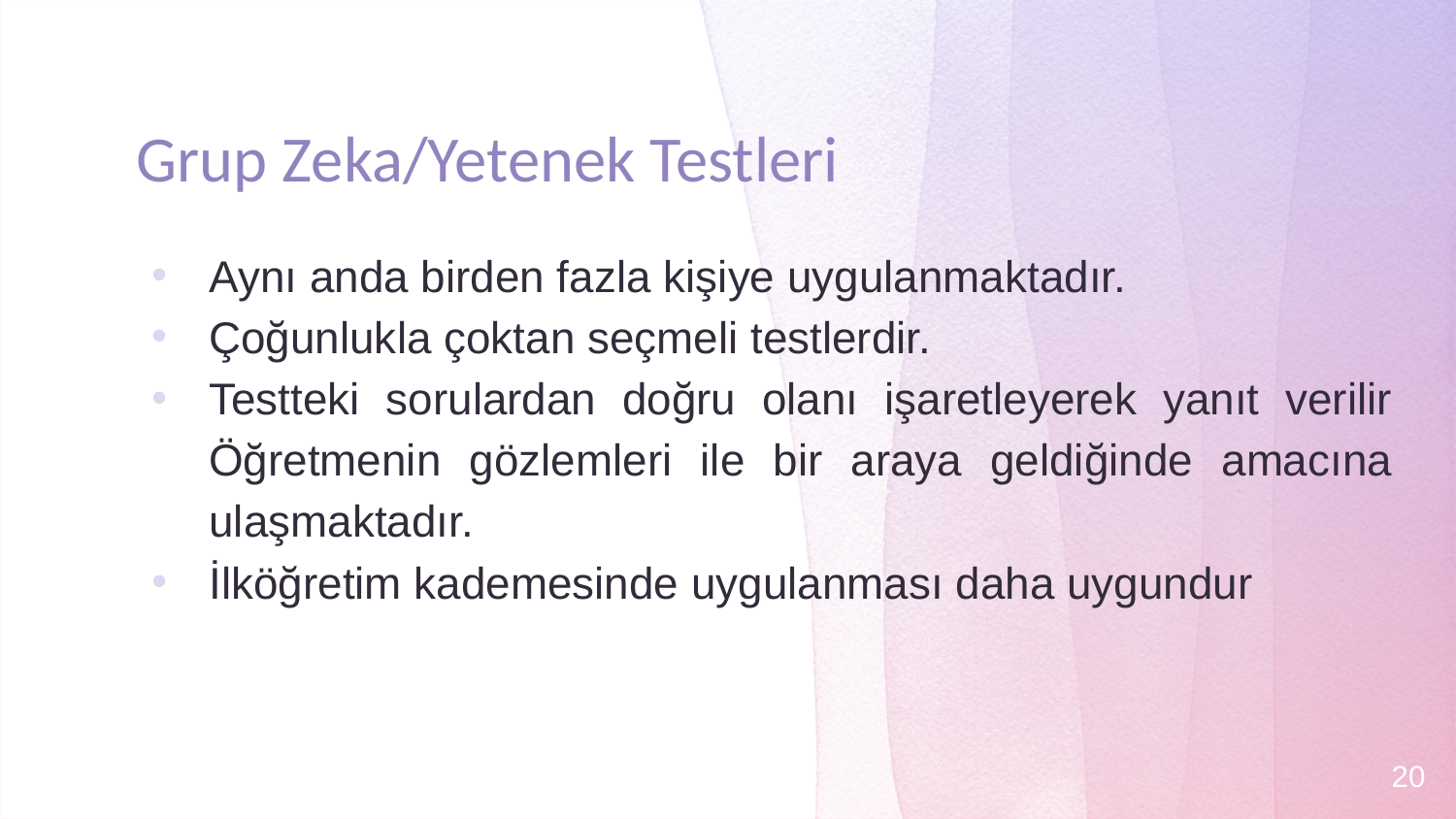

# Grup Zeka/Yetenek Testleri
Aynı anda birden fazla kişiye uygulanmaktadır.
Çoğunlukla çoktan seçmeli testlerdir.
Testteki sorulardan doğru olanı işaretleyerek yanıt verilir Öğretmenin gözlemleri ile bir araya geldiğinde amacına ulaşmaktadır.
İlköğretim kademesinde uygulanması daha uygundur
20